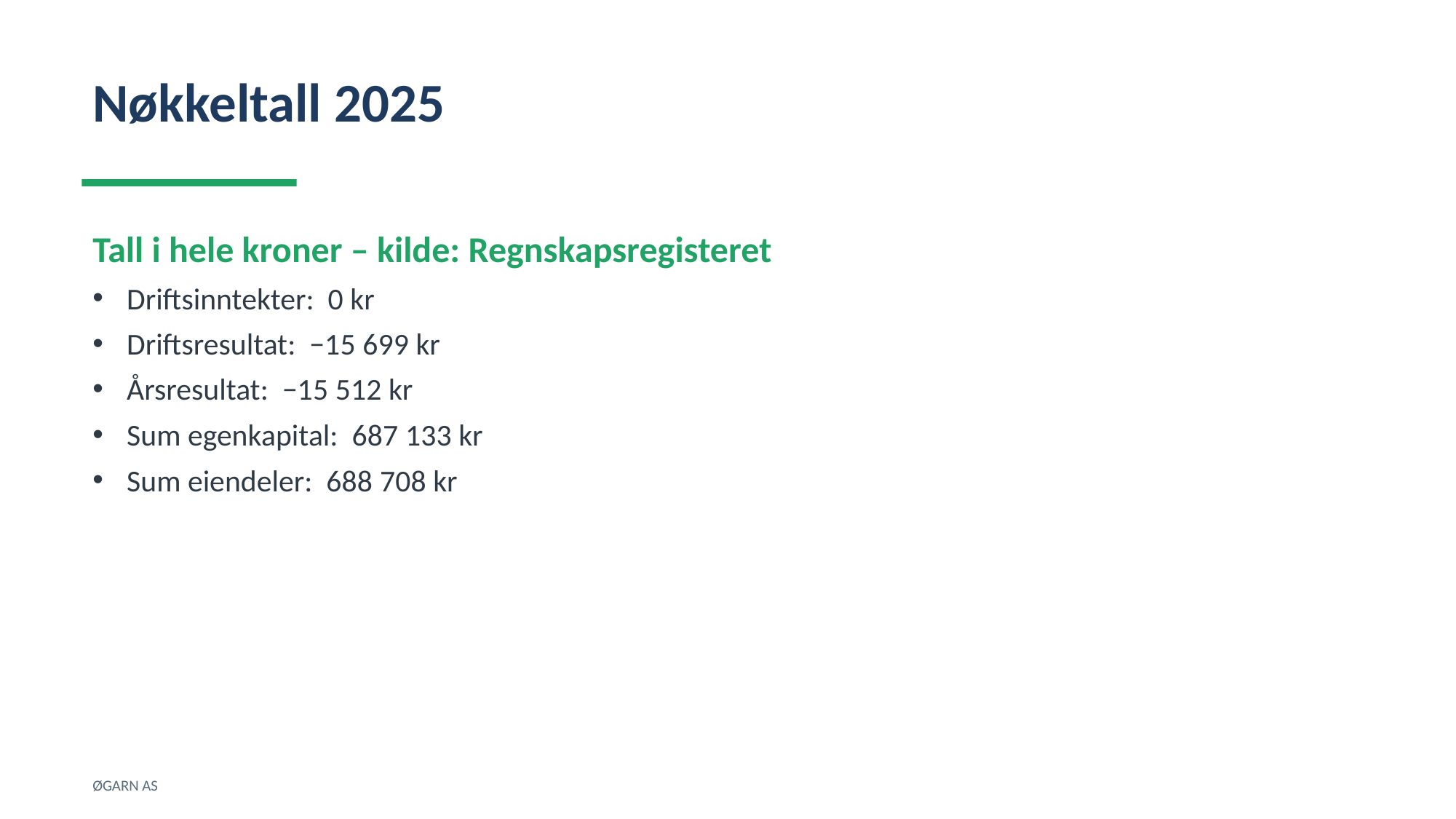

Nøkkeltall 2025

Tall i hele kroner – kilde: Regnskapsregisteret
Driftsinntekter:  0 kr
Driftsresultat:  −15 699 kr
Årsresultat:  −15 512 kr
Sum egenkapital:  687 133 kr
Sum eiendeler:  688 708 kr
ØGARN AS